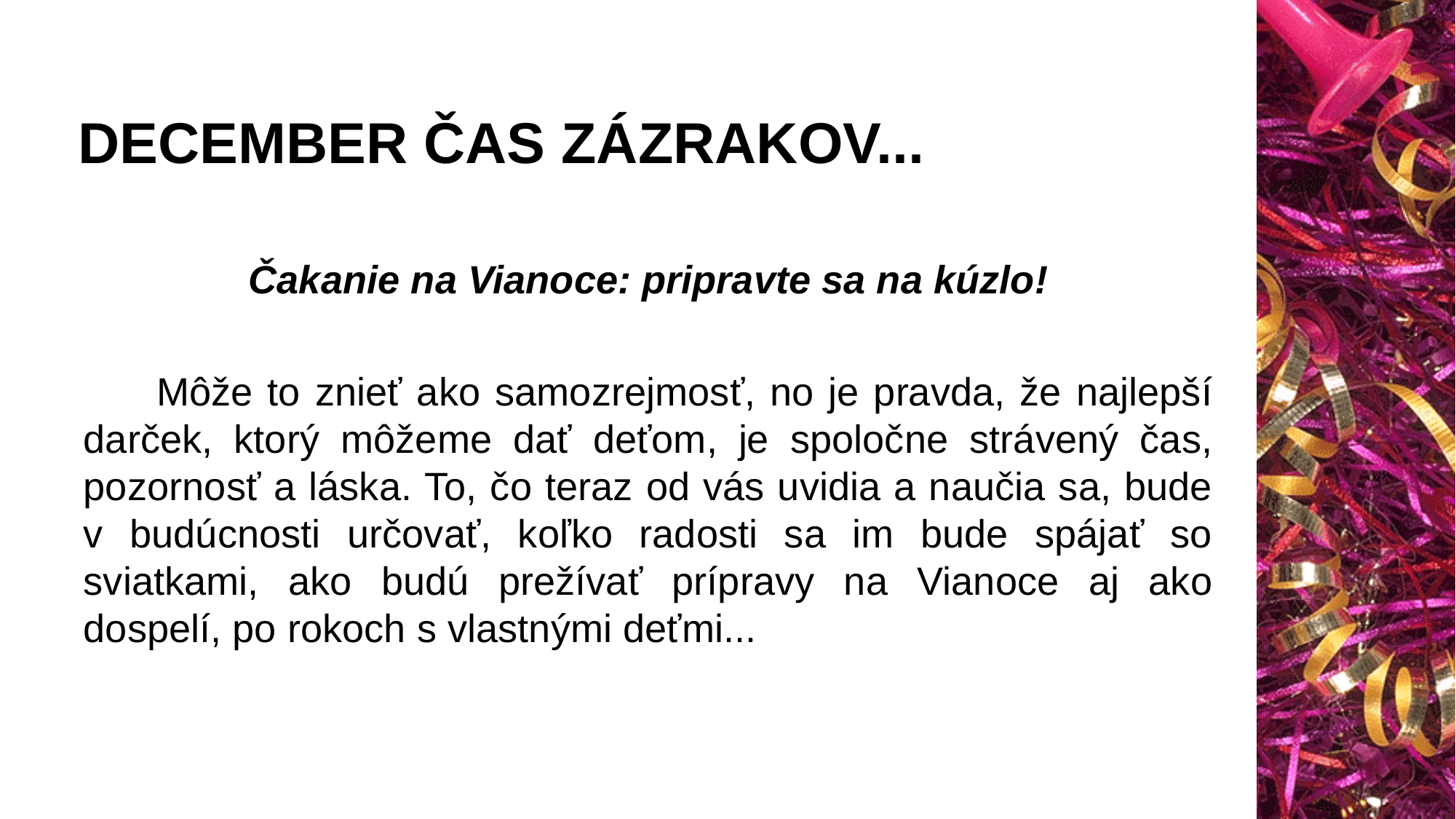

# December čas zázrakov...

Čakanie na Vianoce: pripravte sa na kúzlo!

     Môže to znieť ako samozrejmosť, no je pravda, že najlepší darček, ktorý môžeme dať deťom, je spoločne strávený čas, pozornosť a láska. To, čo teraz od vás uvidia a naučia sa, bude v budúcnosti určovať, koľko radosti sa im bude spájať so sviatkami, ako budú prežívať prípravy na Vianoce aj ako dospelí, po rokoch s vlastnými deťmi...